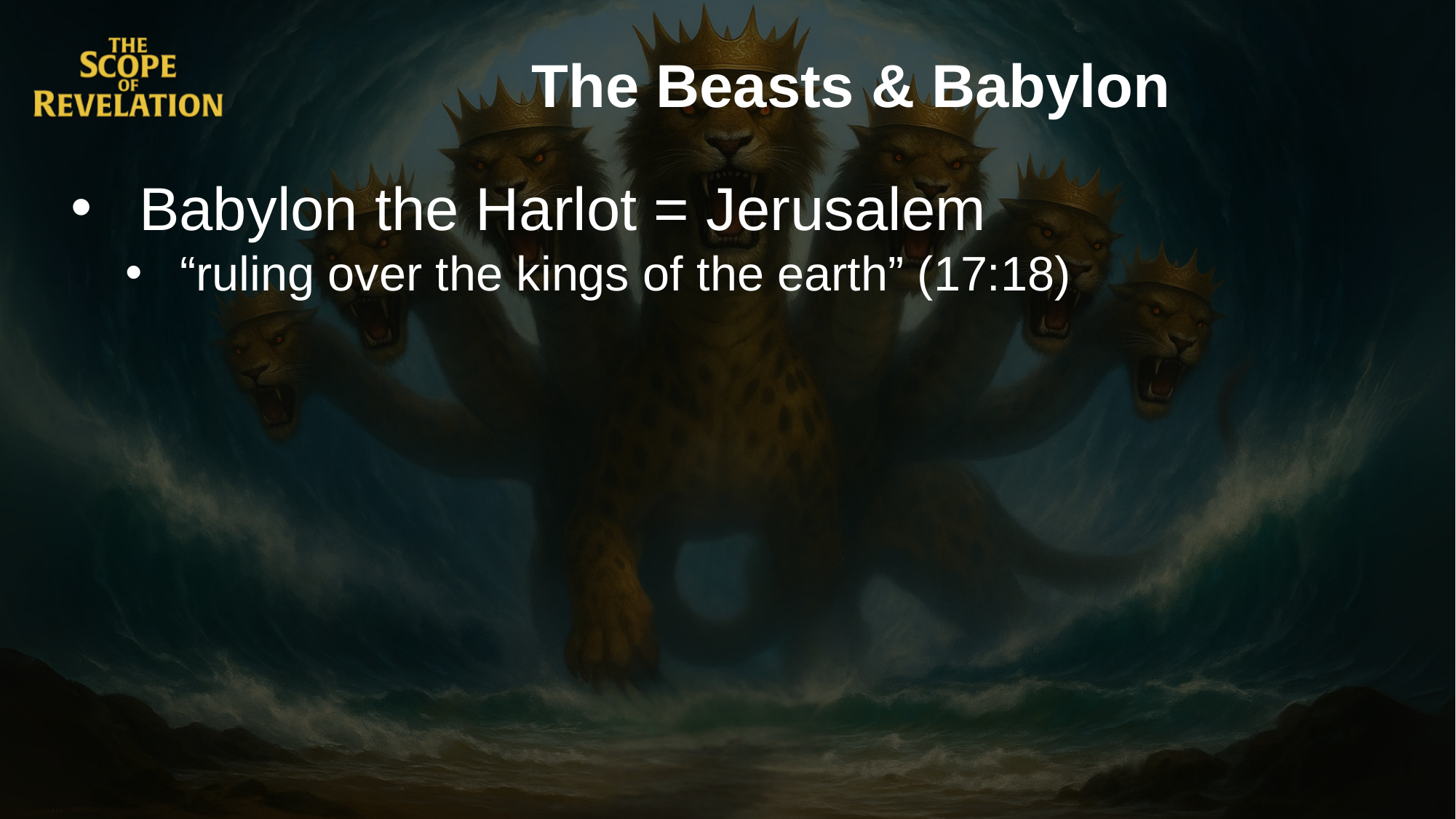

The Beasts & Babylon
Babylon the Harlot = Jerusalem
“ruling over the kings of the earth” (17:18)